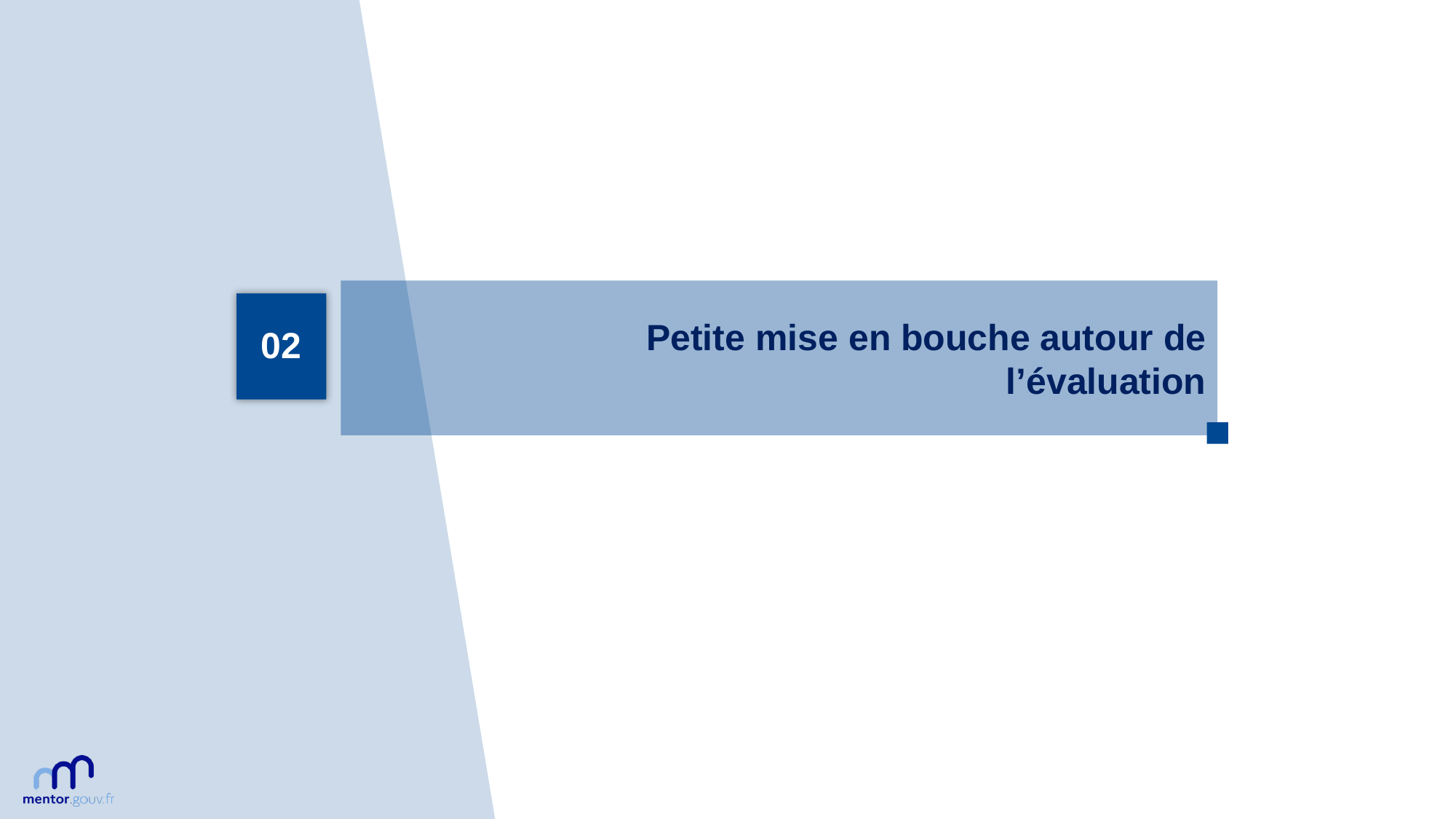

02
Petite mise en bouche autour de l’évaluation